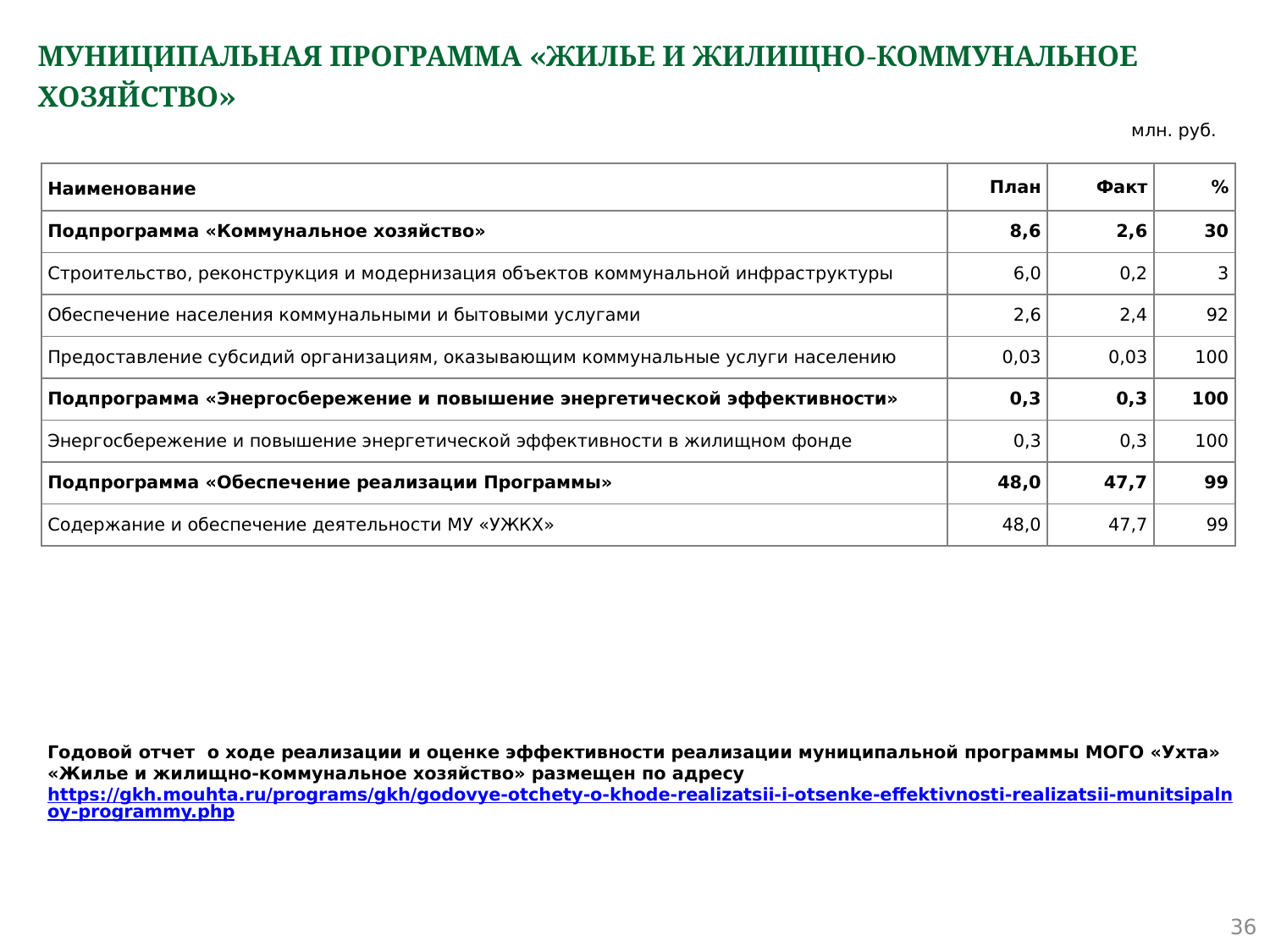

# МУНИЦИПАЛЬНАЯ ПРОГРАММА «ЖИЛЬЕ И ЖИЛИЩНО-КОММУНАЛЬНОЕ ХОЗЯЙСТВО»
млн. руб.
| Наименование | План | Факт | % |
| --- | --- | --- | --- |
| Подпрограмма «Коммунальное хозяйство» | 8,6 | 2,6 | 30 |
| Строительство, реконструкция и модернизация объектов коммунальной инфраструктуры | 6,0 | 0,2 | 3 |
| Обеспечение населения коммунальными и бытовыми услугами | 2,6 | 2,4 | 92 |
| Предоставление субсидий организациям, оказывающим коммунальные услуги населению | 0,03 | 0,03 | 100 |
| Подпрограмма «Энергосбережение и повышение энергетической эффективности» | 0,3 | 0,3 | 100 |
| Энергосбережение и повышение энергетической эффективности в жилищном фонде | 0,3 | 0,3 | 100 |
| Подпрограмма «Обеспечение реализации Программы» | 48,0 | 47,7 | 99 |
| Содержание и обеспечение деятельности МУ «УЖКХ» | 48,0 | 47,7 | 99 |

Годовой отчет  о ходе реализации и оценке эффективности реализации муниципальной программы МОГО «Ухта»
«Жилье и жилищно-коммунальное хозяйство» размещен по адресу
https://gkh.mouhta.ru/programs/gkh/godovye-otchety-o-khode-realizatsii-i-otsenke-effektivnosti-realizatsii-munitsipalnoy-programmy.php

36